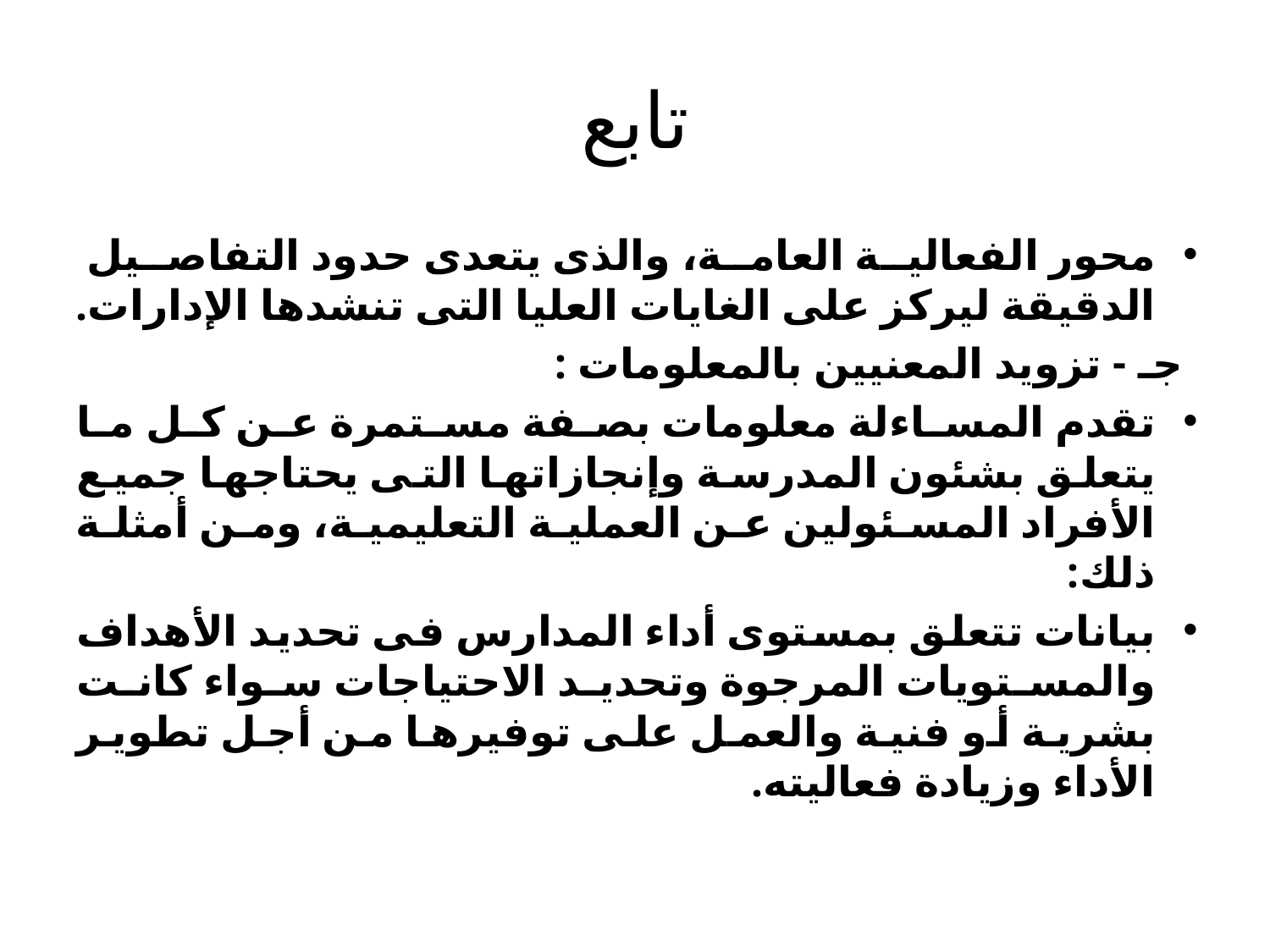

# تابع
محور الفعالية العامة، والذى يتعدى حدود التفاصيل  الدقيقة ليركز على الغايات العليا التى تنشدها الإدارات.
 جـ - تزويد المعنيين بالمعلومات :
تقدم المساءلة معلومات بصفة مستمرة عن كل ما يتعلق بشئون المدرسة وإنجازاتها التى يحتاجها جميع الأفراد المسئولين عن العملية التعليمية، ومن أمثلة ذلك:
بيانات تتعلق بمستوى أداء المدارس فى تحديد الأهداف والمستويات المرجوة وتحديد الاحتياجات سواء كانت بشرية أو فنية والعمل على توفيرها من أجل تطوير الأداء وزيادة فعاليته.